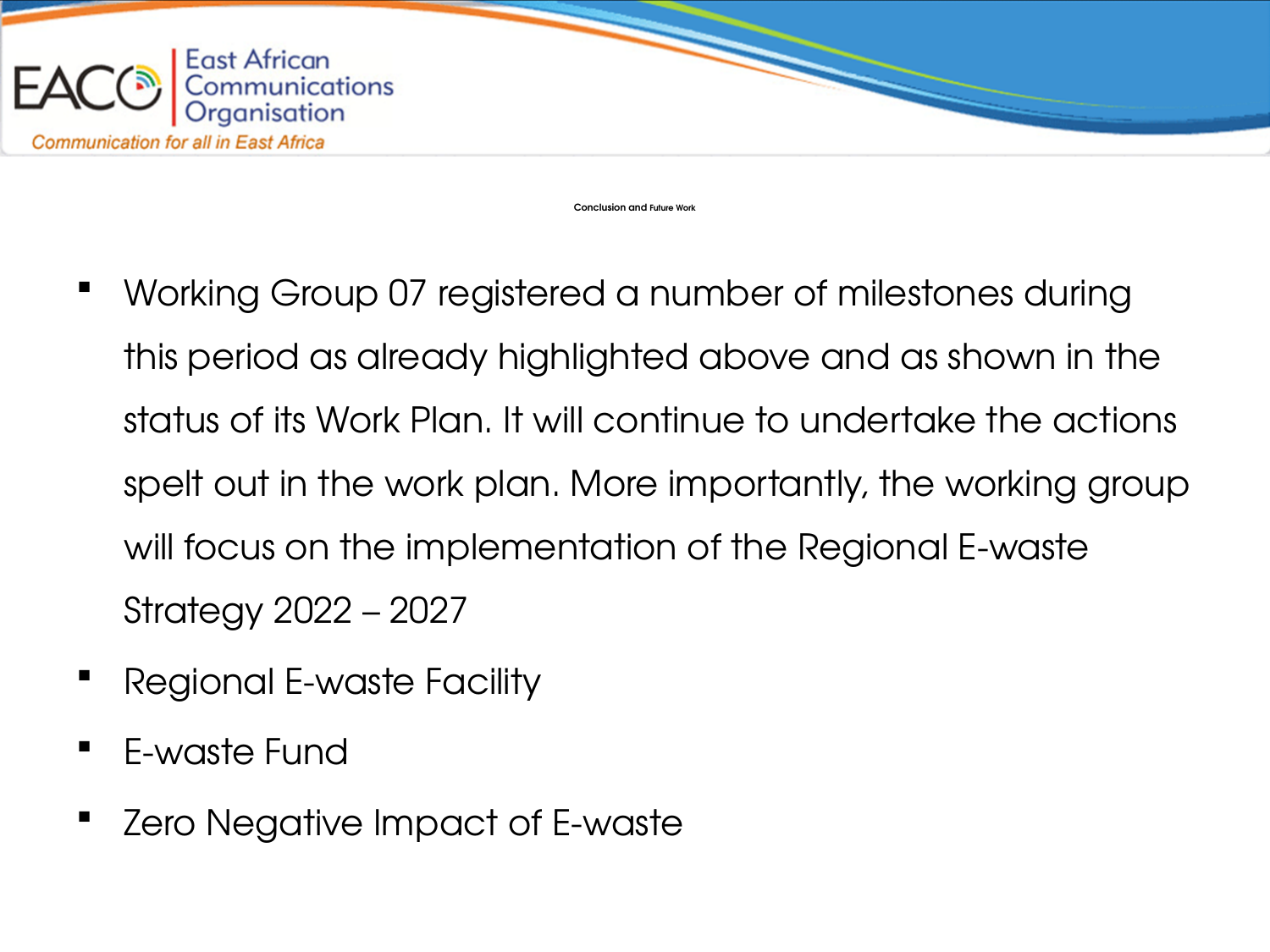

# Conclusion and Future Work
Working Group 07 registered a number of milestones during this period as already highlighted above and as shown in the status of its Work Plan. It will continue to undertake the actions spelt out in the work plan. More importantly, the working group will focus on the implementation of the Regional E-waste Strategy 2022 – 2027
Regional E-waste Facility
E-waste Fund
Zero Negative Impact of E-waste